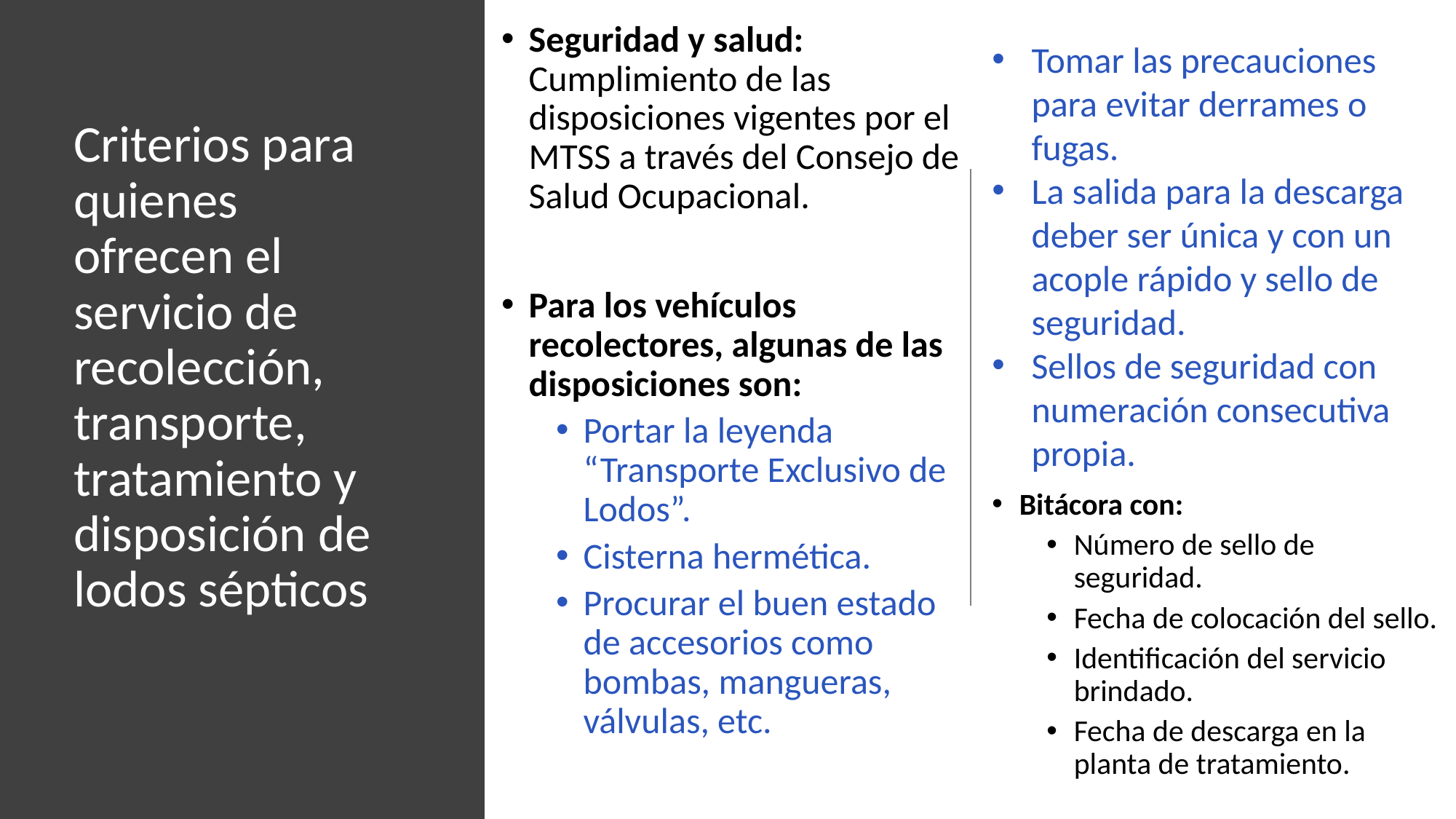

Seguridad y salud: Cumplimiento de las disposiciones vigentes por el MTSS a través del Consejo de Salud Ocupacional.

Para los vehículos recolectores, algunas de las disposiciones son:
Portar la leyenda “Transporte Exclusivo de Lodos”.
Cisterna hermética.
Procurar el buen estado de accesorios como bombas, mangueras, válvulas, etc.
Tomar las precauciones para evitar derrames o fugas.
La salida para la descarga deber ser única y con un acople rápido y sello de seguridad.
Sellos de seguridad con numeración consecutiva propia.
Bitácora con:
Número de sello de seguridad.
Fecha de colocación del sello.
Identificación del servicio brindado.
Fecha de descarga en la planta de tratamiento.

# Criterios para quienes ofrecen el servicio de recolección, transporte, tratamiento y disposición de lodos sépticos